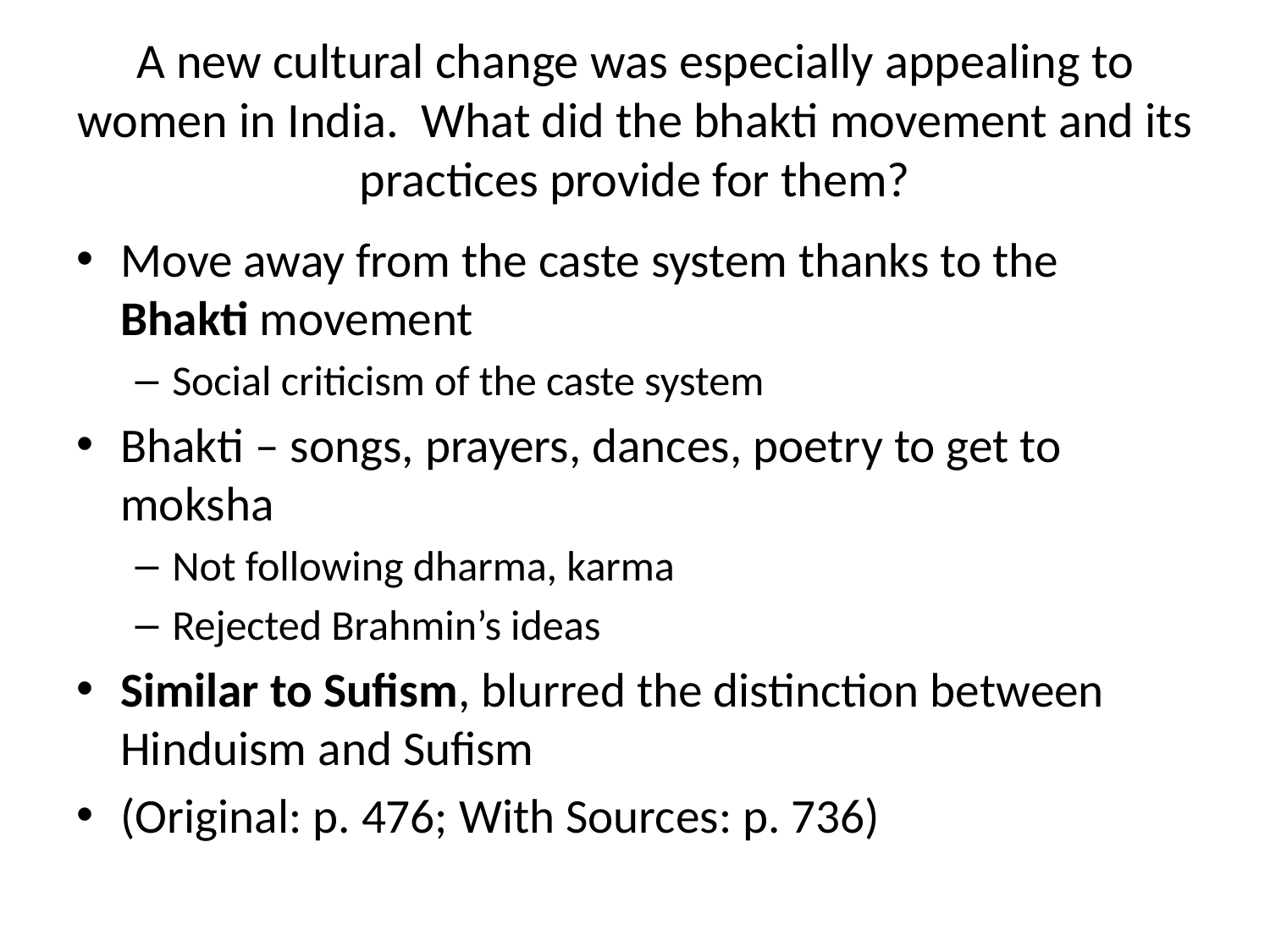

# A new cultural change was especially appealing to women in India.  What did the bhakti movement and its practices provide for them?
Move away from the caste system thanks to the Bhakti movement
Social criticism of the caste system
Bhakti – songs, prayers, dances, poetry to get to moksha
Not following dharma, karma
Rejected Brahmin’s ideas
Similar to Sufism, blurred the distinction between Hinduism and Sufism
(Original: p. 476; With Sources: p. 736)